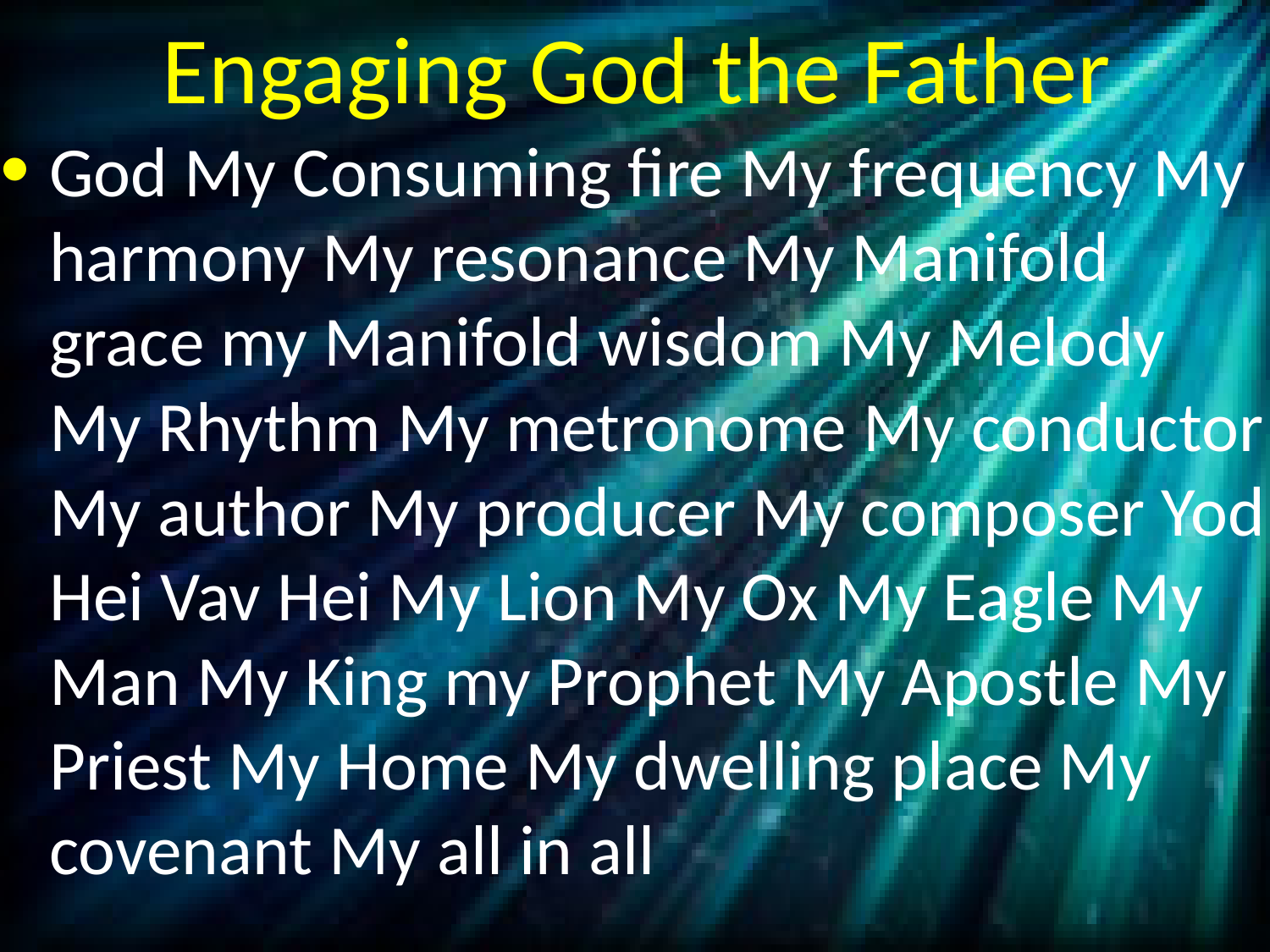

# Engaging God the Father
God My Consuming fire My frequency My harmony My resonance My Manifold grace my Manifold wisdom My Melody My Rhythm My metronome My conductor My author My producer My composer Yod Hei Vav Hei My Lion My Ox My Eagle My Man My King my Prophet My Apostle My Priest My Home My dwelling place My covenant My all in all